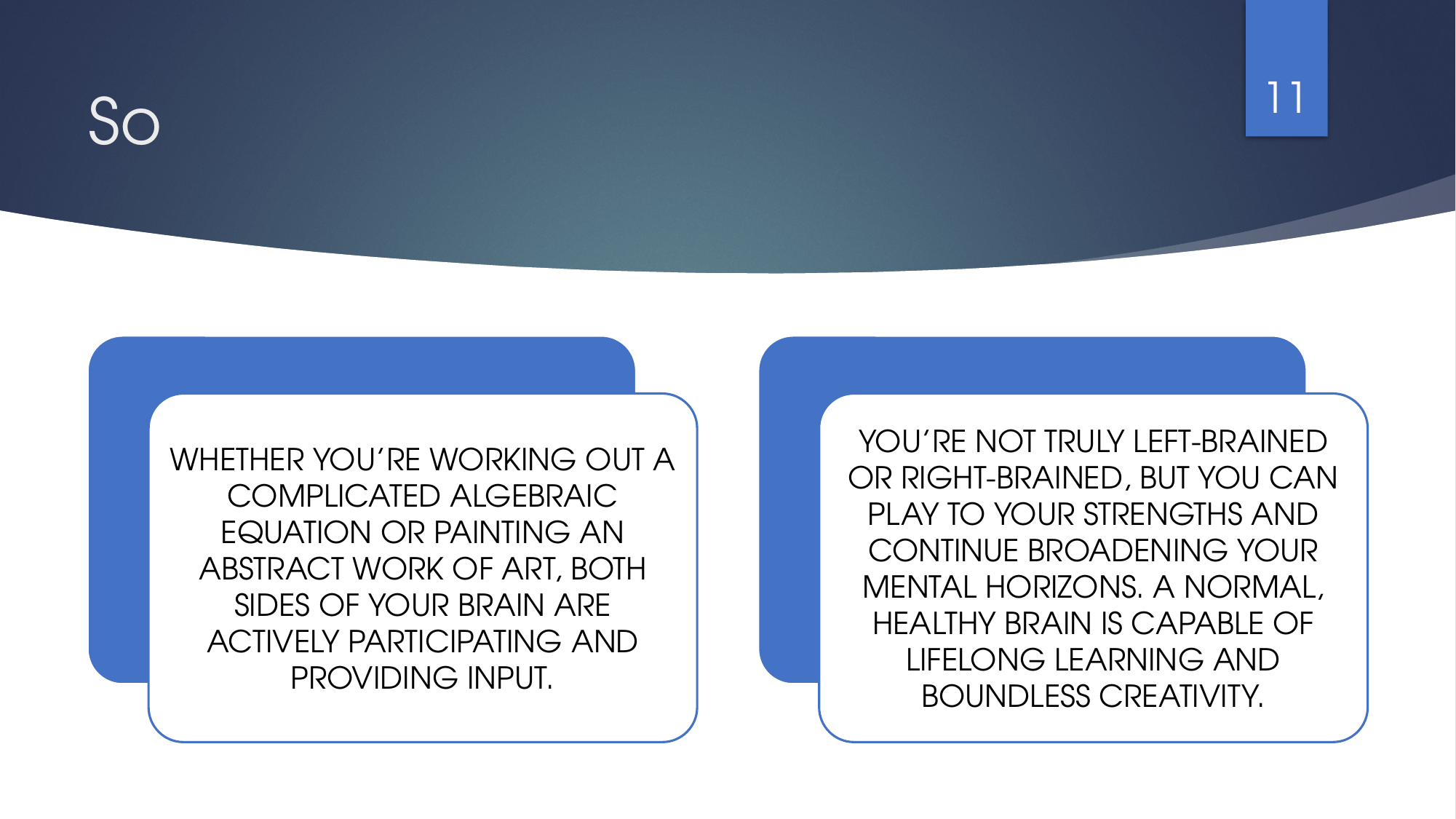

11
# So

Whether you’re working out a complicated algebraic equation or painting an abstract work of art, both sides of your brain are actively participating and providing input.

You’re not truly left-brained or right-brained, but you can play to your strengths and continue broadening your mental horizons. A normal, healthy brain is capable of lifelong learning and boundless creativity.